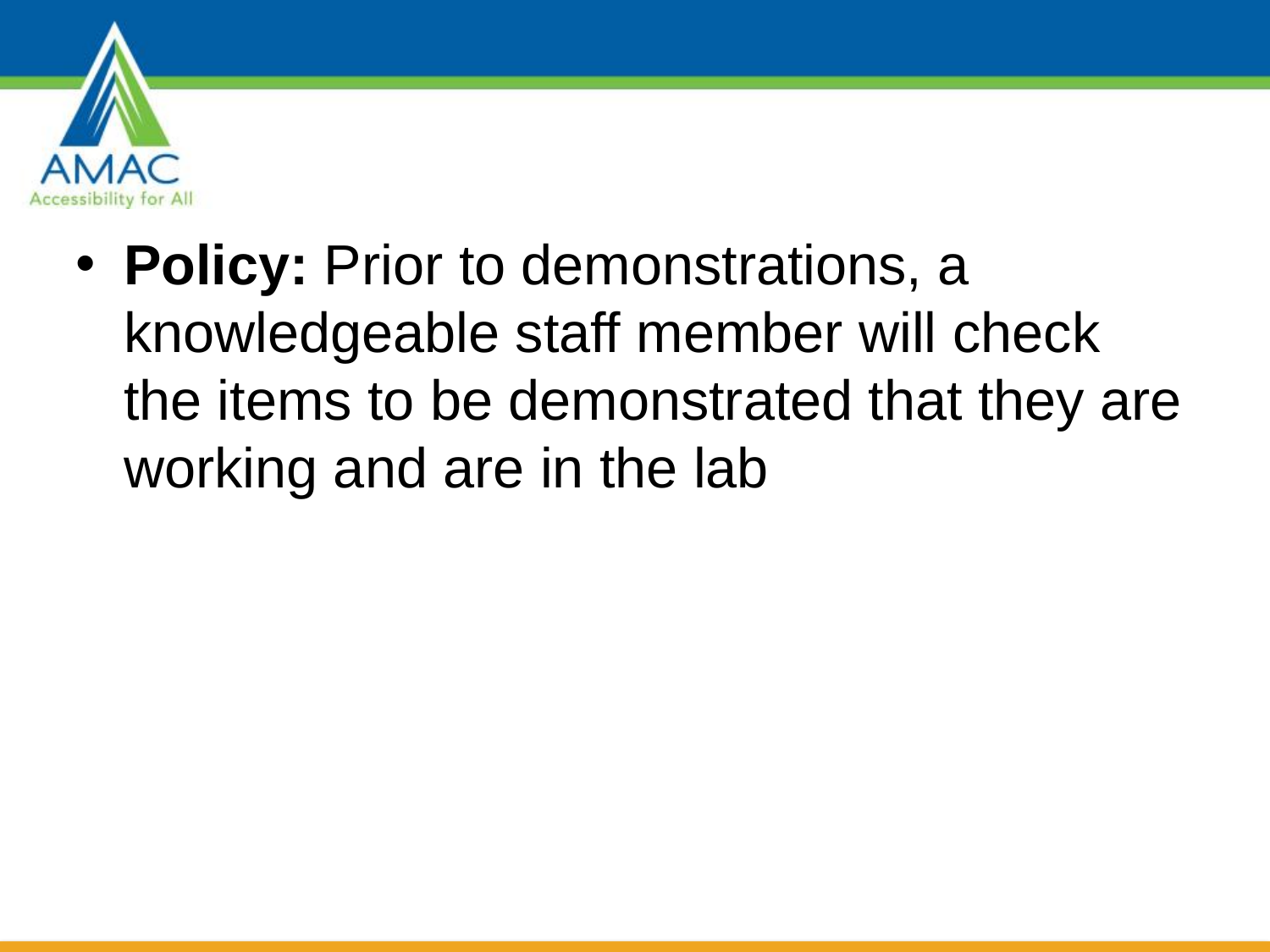

#
Policy: Prior to demonstrations, a knowledgeable staff member will check the items to be demonstrated that they are working and are in the lab